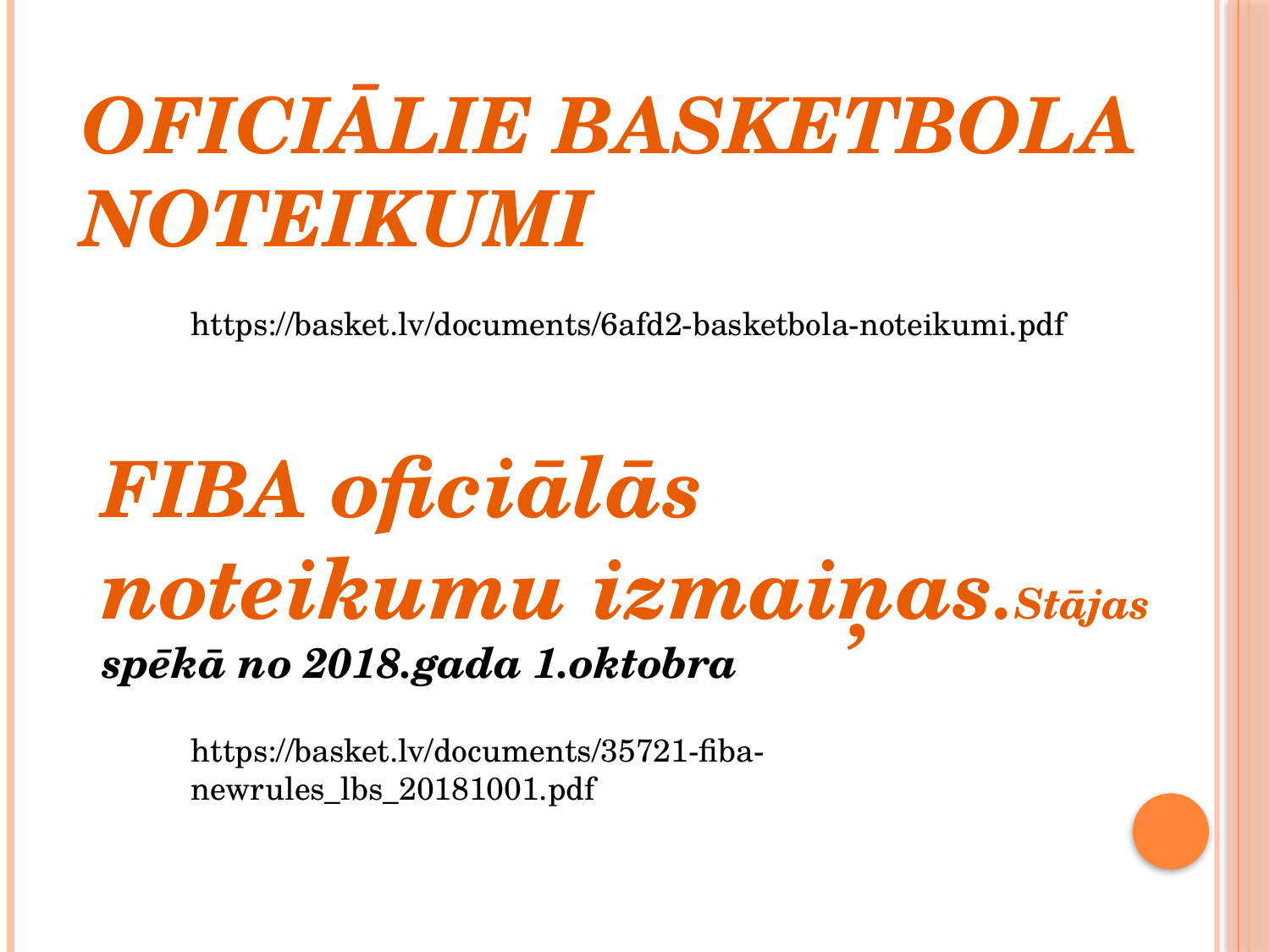

OFICIĀLIE BASKETBOLA NOTEIKUMI
https://basket.lv/documents/6afd2-basketbola-noteikumi.pdf
FIBA oficiālās noteikumu izmaiņas.Stājas spēkā no 2018.gada 1.oktobra
https://basket.lv/documents/35721-fiba-newrules_lbs_20181001.pdf